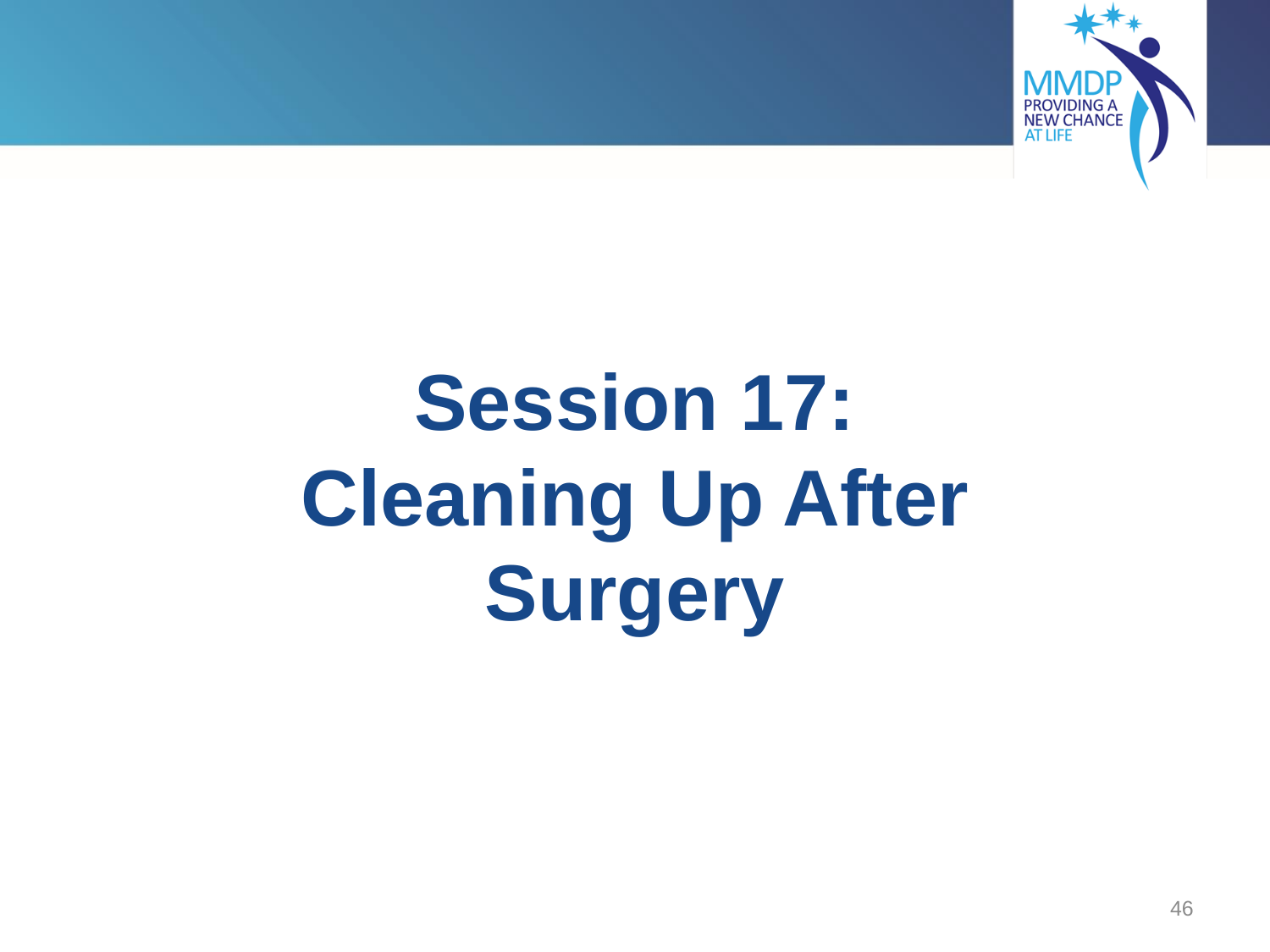

# Session 17: Cleaning Up After Surgery
46